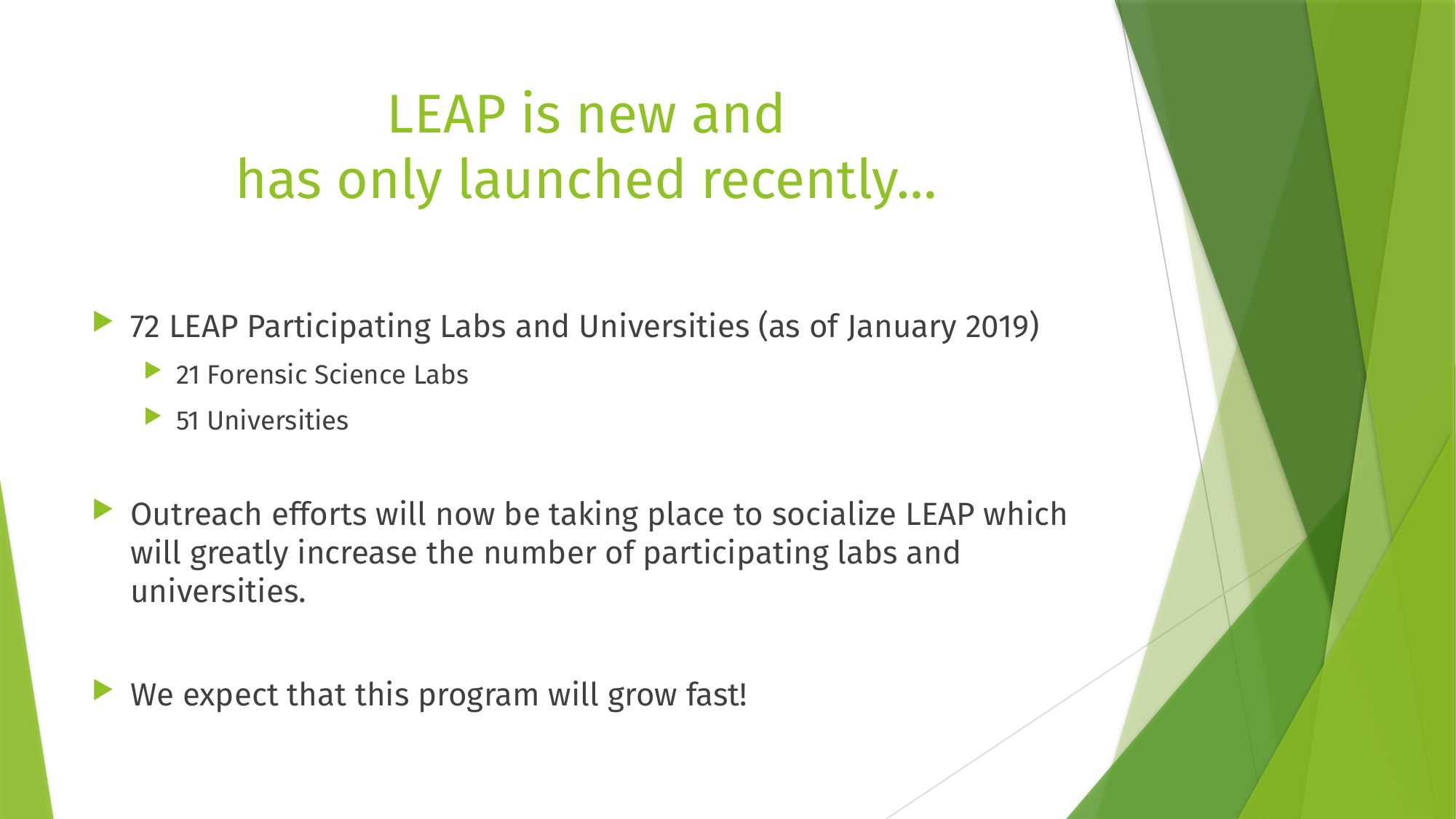

# LEAP is new and has only launched recently…

72 LEAP Participating Labs and Universities (as of January 2019)
21 Forensic Science Labs
51 Universities

Outreach efforts will now be taking place to socialize LEAP which will greatly increase the number of participating labs and universities.

We expect that this program will grow fast!